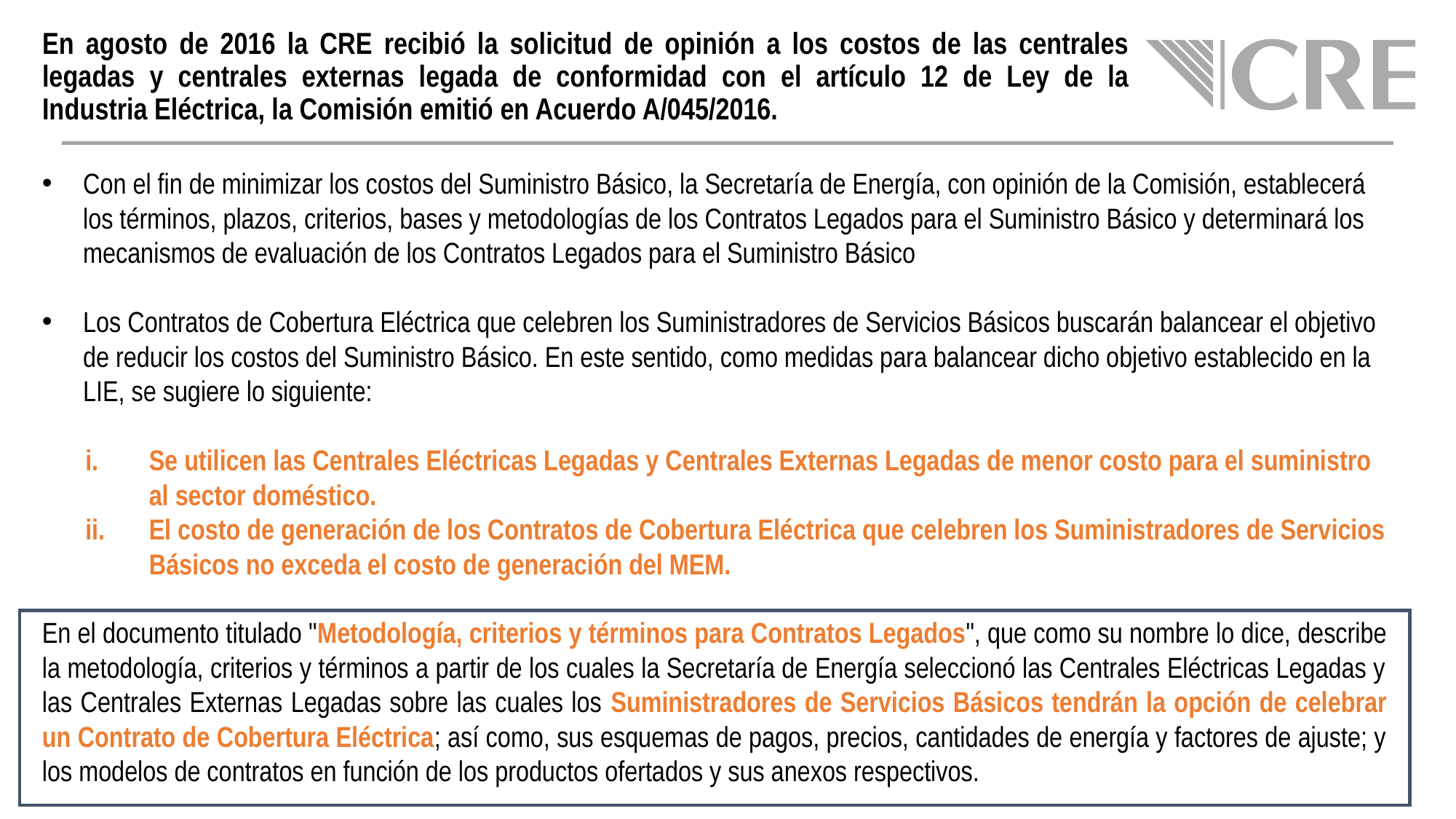

# En agosto de 2016 la CRE recibió la solicitud de opinión a los costos de las centrales legadas y centrales externas legada de conformidad con el artículo 12 de Ley de la Industria Eléctrica, la Comisión emitió en Acuerdo A/045/2016.
Con el fin de minimizar los costos del Suministro Básico, la Secretaría de Energía, con opinión de la Comisión, establecerá los términos, plazos, criterios, bases y metodologías de los Contratos Legados para el Suministro Básico y determinará los mecanismos de evaluación de los Contratos Legados para el Suministro Básico

Los Contratos de Cobertura Eléctrica que celebren los Suministradores de Servicios Básicos buscarán balancear el objetivo de reducir los costos del Suministro Básico. En este sentido, como medidas para balancear dicho objetivo establecido en la LIE, se sugiere lo siguiente:

Se utilicen las Centrales Eléctricas Legadas y Centrales Externas Legadas de menor costo para el suministro al sector doméstico.
El costo de generación de los Contratos de Cobertura Eléctrica que celebren los Suministradores de Servicios Básicos no exceda el costo de generación del MEM.

En el documento titulado "Metodología, criterios y términos para Contratos Legados", que como su nombre lo dice, describe la metodología, criterios y términos a partir de los cuales la Secretaría de Energía seleccionó las Centrales Eléctricas Legadas y las Centrales Externas Legadas sobre las cuales los Suministradores de Servicios Básicos tendrán la opción de celebrar un Contrato de Cobertura Eléctrica; así como, sus esquemas de pagos, precios, cantidades de energía y factores de ajuste; y los modelos de contratos en función de los productos ofertados y sus anexos respectivos.